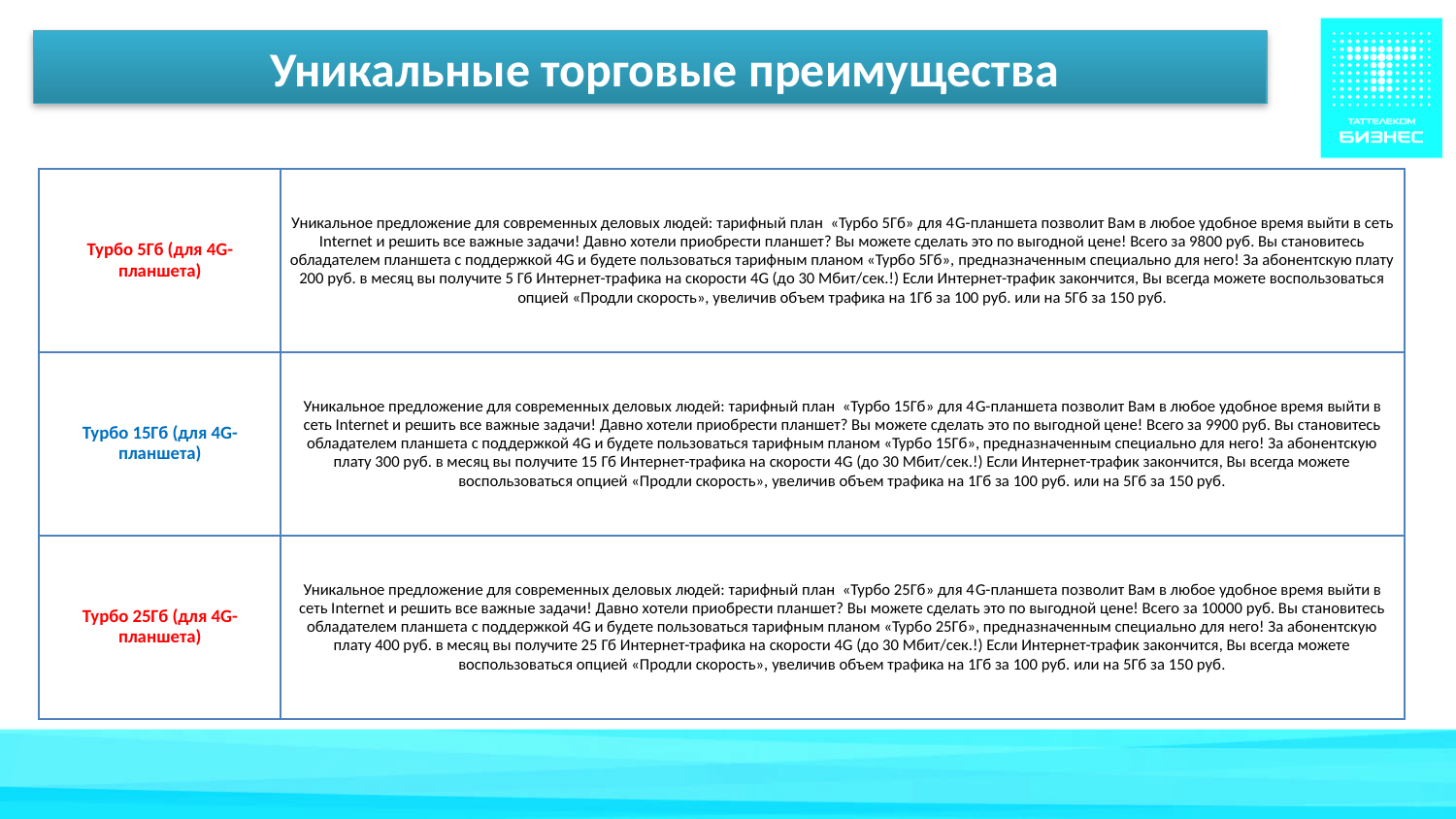

Уникальные торговые преимущества
| Турбо 5Гб (для 4G-планшета) | Уникальное предложение для современных деловых людей: тарифный план «Турбо 5Гб» для 4G-планшета позволит Вам в любое удобное время выйти в сеть Internet и решить все важные задачи! Давно хотели приобрести планшет? Вы можете сделать это по выгодной цене! Всего за 9800 руб. Вы становитесь обладателем планшета с поддержкой 4G и будете пользоваться тарифным планом «Турбо 5Гб», предназначенным специально для него! За абонентскую плату 200 руб. в месяц вы получите 5 Гб Интернет-трафика на скорости 4G (до 30 Мбит/сек.!) Если Интернет-трафик закончится, Вы всегда можете воспользоваться опцией «Продли скорость», увеличив объем трафика на 1Гб за 100 руб. или на 5Гб за 150 руб. |
| --- | --- |
| Турбо 15Гб (для 4G-планшета) | Уникальное предложение для современных деловых людей: тарифный план «Турбо 15Гб» для 4G-планшета позволит Вам в любое удобное время выйти в сеть Internet и решить все важные задачи! Давно хотели приобрести планшет? Вы можете сделать это по выгодной цене! Всего за 9900 руб. Вы становитесь обладателем планшета с поддержкой 4G и будете пользоваться тарифным планом «Турбо 15Гб», предназначенным специально для него! За абонентскую плату 300 руб. в месяц вы получите 15 Гб Интернет-трафика на скорости 4G (до 30 Мбит/сек.!) Если Интернет-трафик закончится, Вы всегда можете воспользоваться опцией «Продли скорость», увеличив объем трафика на 1Гб за 100 руб. или на 5Гб за 150 руб. |
| Турбо 25Гб (для 4G-планшета) | Уникальное предложение для современных деловых людей: тарифный план «Турбо 25Гб» для 4G-планшета позволит Вам в любое удобное время выйти в сеть Internet и решить все важные задачи! Давно хотели приобрести планшет? Вы можете сделать это по выгодной цене! Всего за 10000 руб. Вы становитесь обладателем планшета с поддержкой 4G и будете пользоваться тарифным планом «Турбо 25Гб», предназначенным специально для него! За абонентскую плату 400 руб. в месяц вы получите 25 Гб Интернет-трафика на скорости 4G (до 30 Мбит/сек.!) Если Интернет-трафик закончится, Вы всегда можете воспользоваться опцией «Продли скорость», увеличив объем трафика на 1Гб за 100 руб. или на 5Гб за 150 руб. |